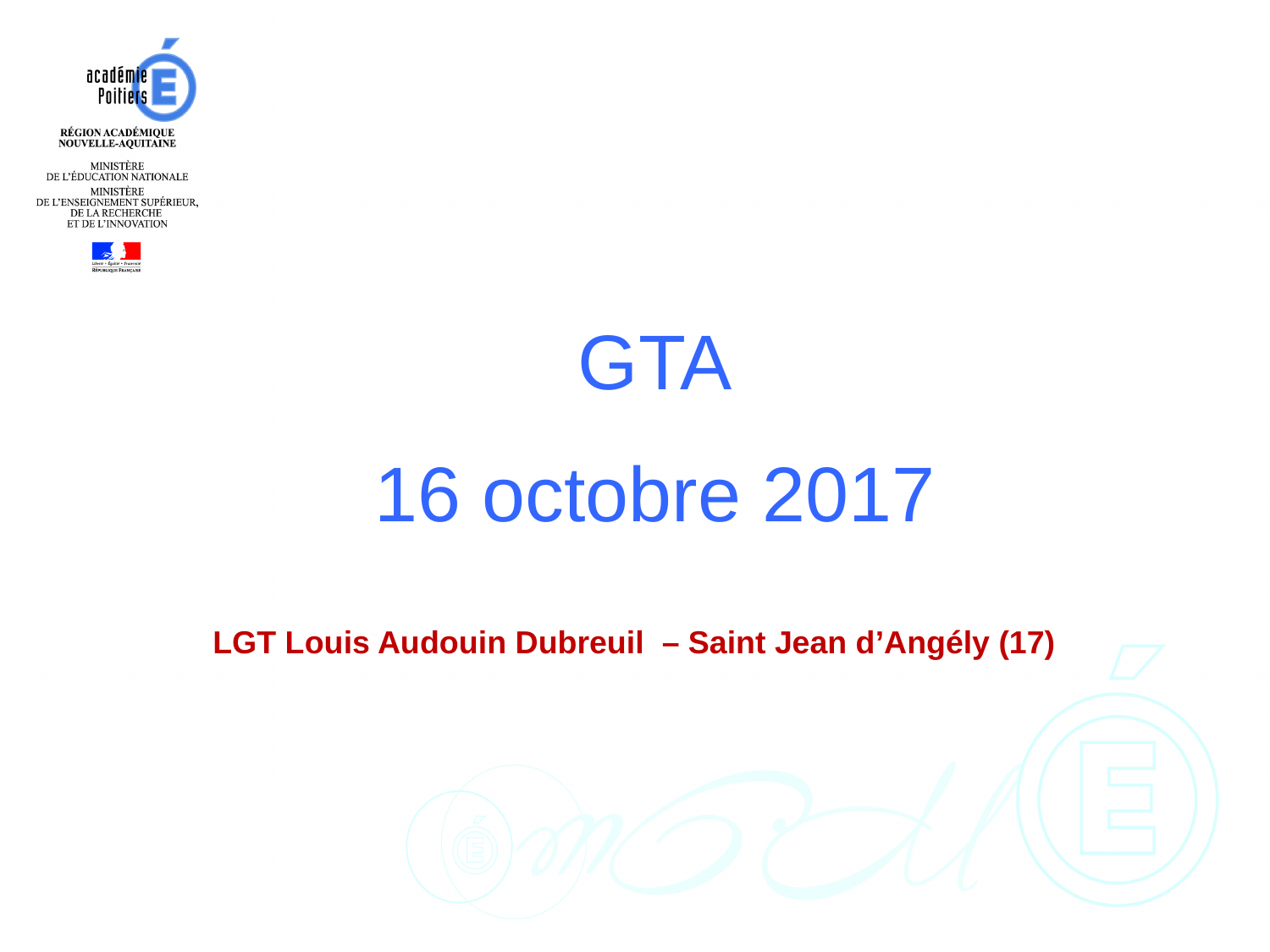

GTA
16 octobre 2017
 LGT Louis Audouin Dubreuil  – Saint Jean d’Angély (17)